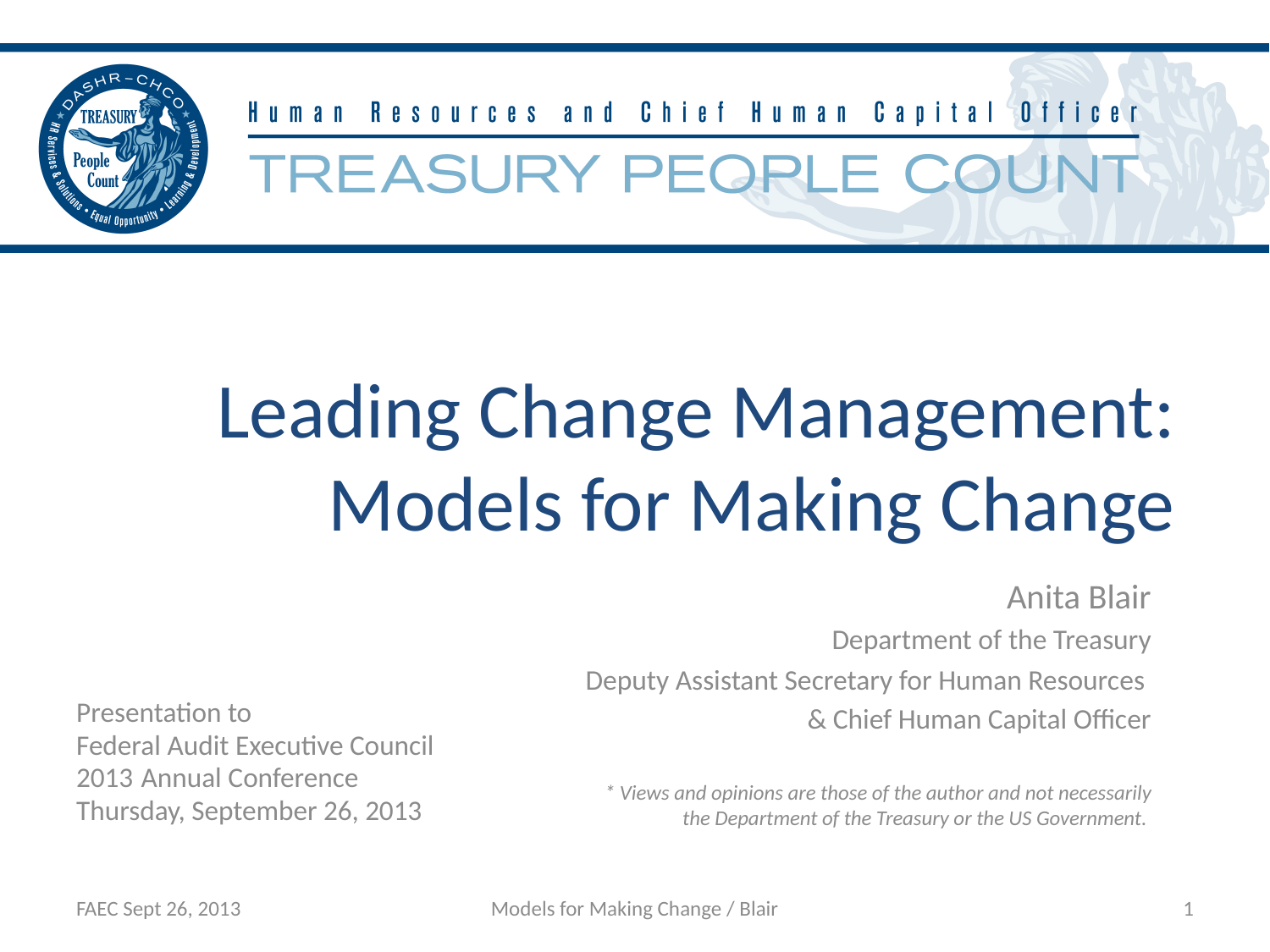

# Leading Change Management: Models for Making Change
Anita Blair
Department of the Treasury
Deputy Assistant Secretary for Human Resources
& Chief Human Capital Officer

* Views and opinions are those of the author and not necessarily the Department of the Treasury or the US Government.
Presentation to
Federal Audit Executive Council
2013 Annual Conference
Thursday, September 26, 2013
FAEC Sept 26, 2013
Models for Making Change / Blair
1